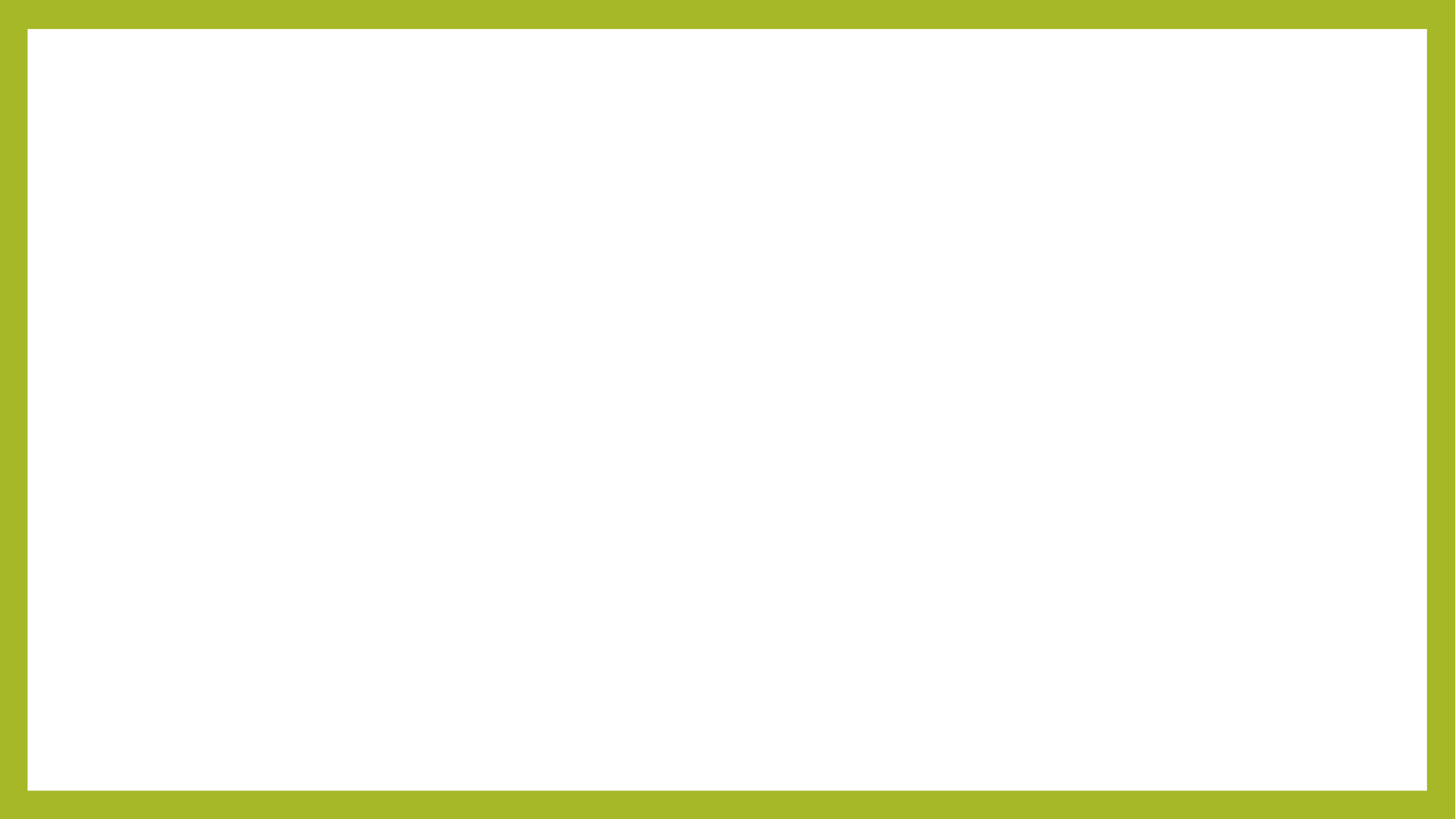

Matthieu 18:25

Comme il n’avait pas de quoi payer,
son maître ordonna qu’il fût vendu, lui,
sa femme, ses enfants,
et tout ce qu’il avait,
et que la dette fût acquittée.